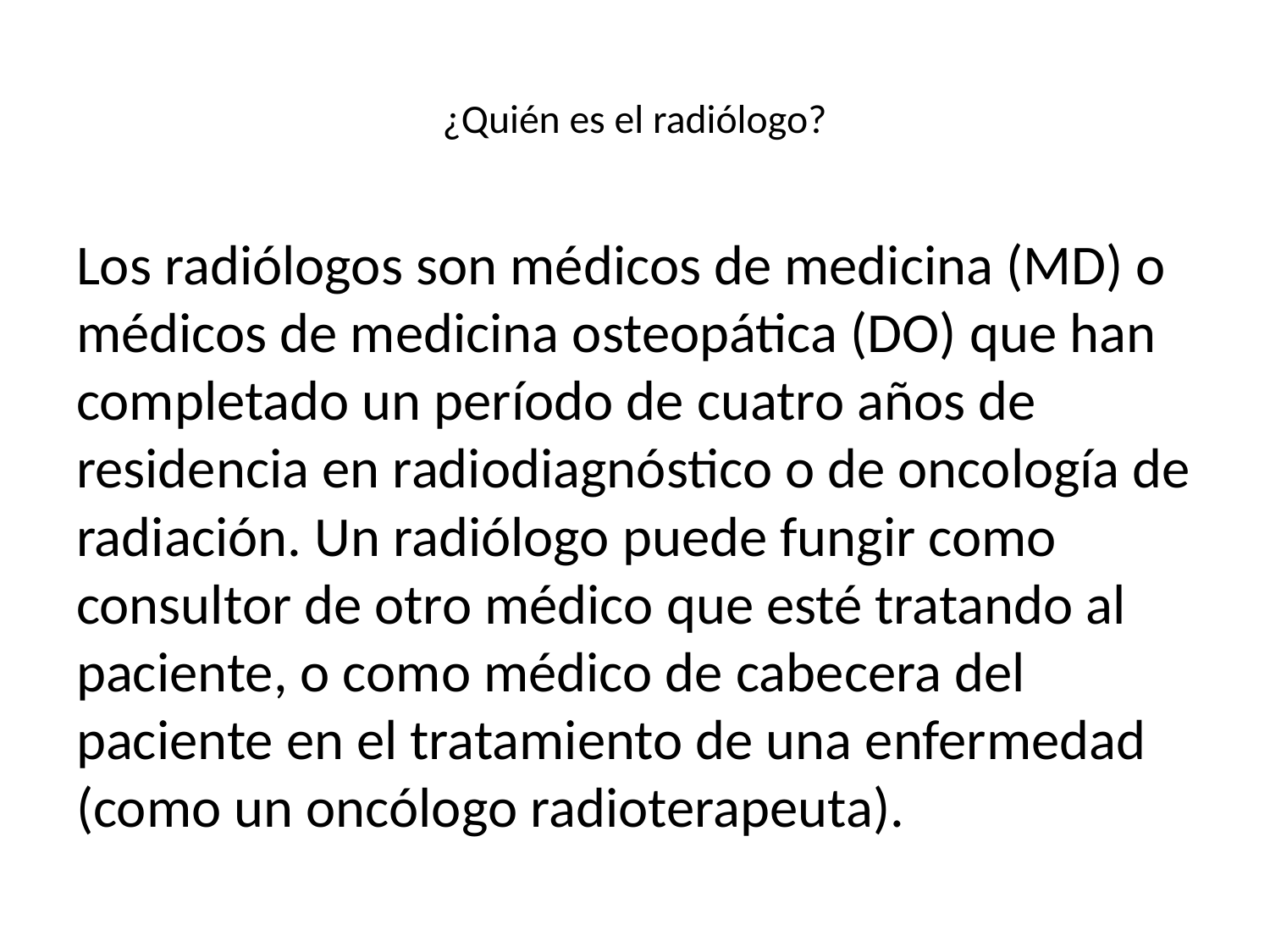

# ¿Quién es el radiólogo?
Los radiólogos son médicos de medicina (MD) o médicos de medicina osteopática (DO) que han completado un período de cuatro años de residencia en radiodiagnóstico o de oncología de radiación. Un radiólogo puede fungir como consultor de otro médico que esté tratando al paciente, o como médico de cabecera del paciente en el tratamiento de una enfermedad (como un oncólogo radioterapeuta).